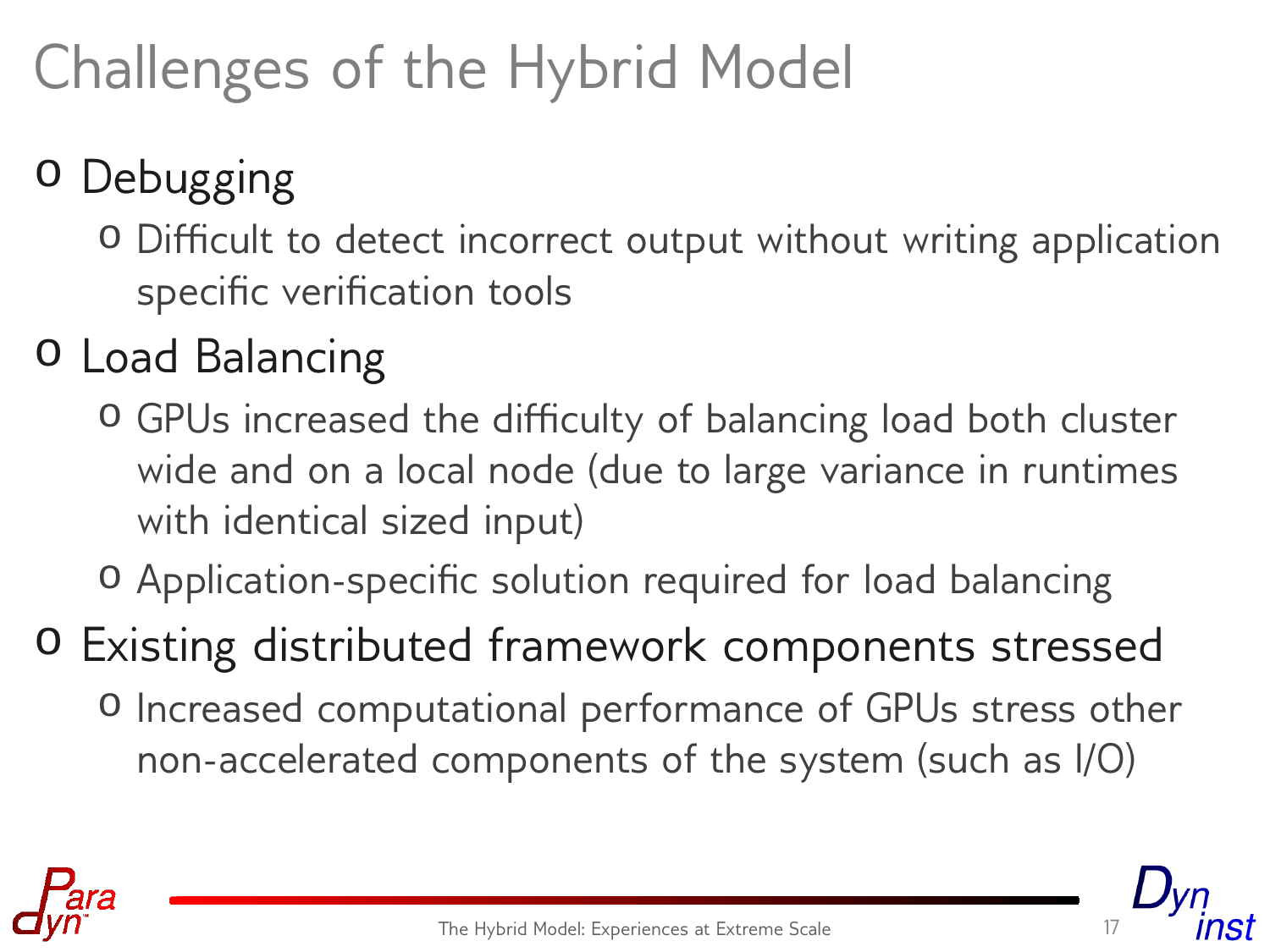

# Challenges of the Hybrid Model
Debugging
Difficult to detect incorrect output without writing application specific verification tools
Load Balancing
GPUs increased the difficulty of balancing load both cluster wide and on a local node (due to large variance in runtimes with identical sized input)
Application-specific solution required for load balancing
Existing distributed framework components stressed
Increased computational performance of GPUs stress other non-accelerated components of the system (such as I/O)

17
The Hybrid Model: Experiences at Extreme Scale